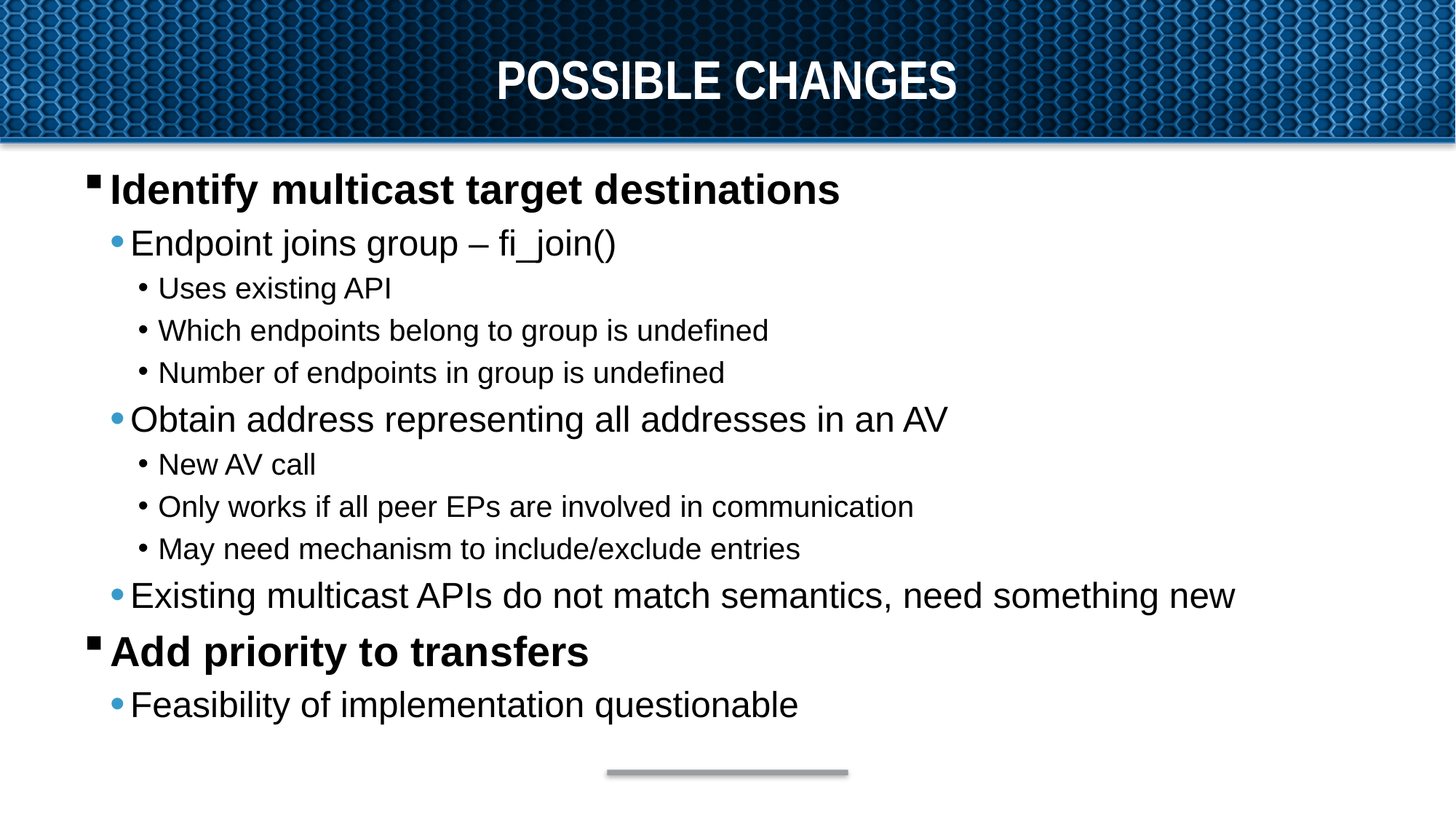

# Possible Changes
Identify multicast target destinations
Endpoint joins group – fi_join()
Uses existing API
Which endpoints belong to group is undefined
Number of endpoints in group is undefined
Obtain address representing all addresses in an AV
New AV call
Only works if all peer EPs are involved in communication
May need mechanism to include/exclude entries
Existing multicast APIs do not match semantics, need something new
Add priority to transfers
Feasibility of implementation questionable